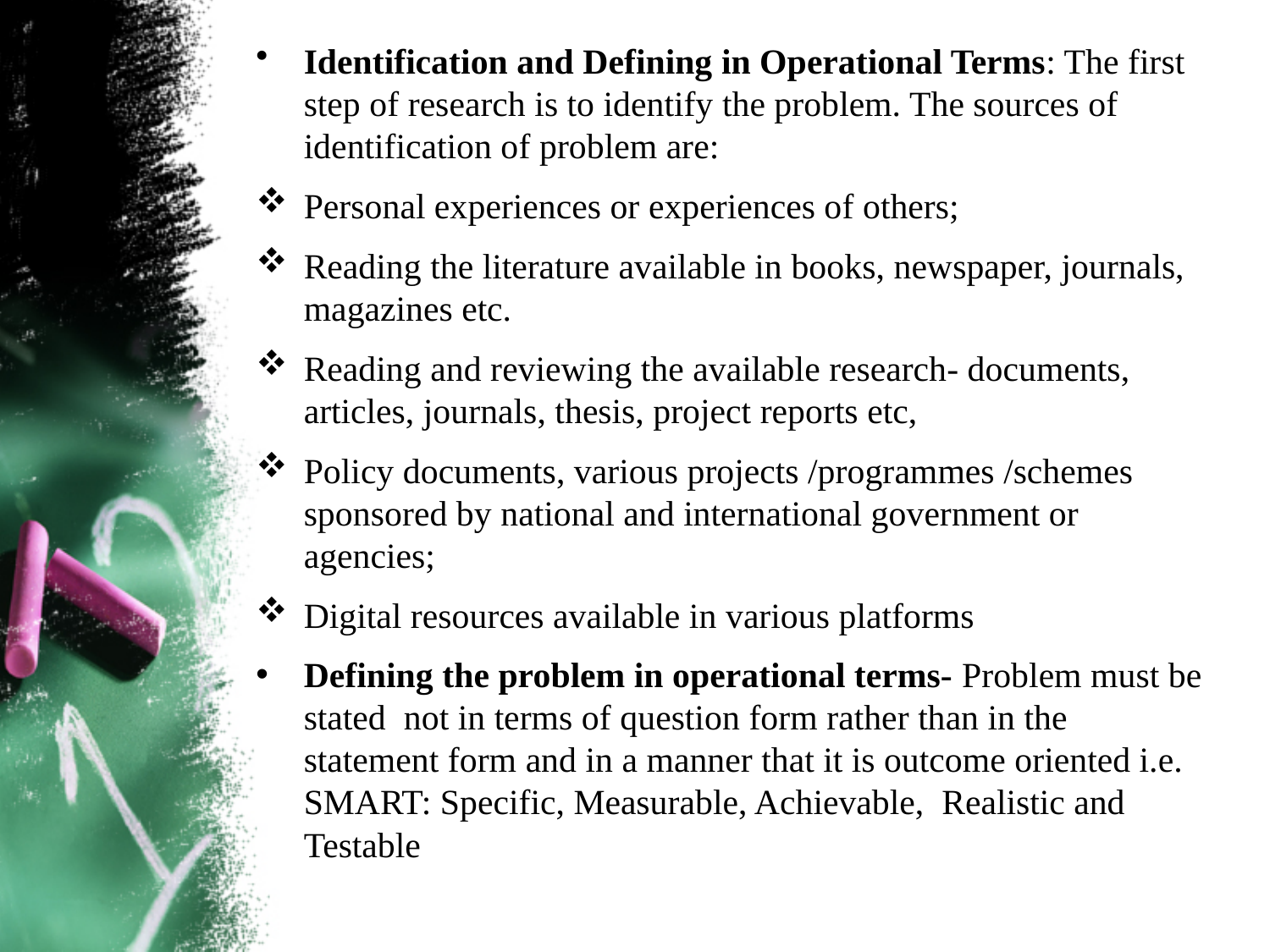

Identification and Defining in Operational Terms: The first step of research is to identify the problem. The sources of identification of problem are:
Personal experiences or experiences of others;
Reading the literature available in books, newspaper, journals, magazines etc.
Reading and reviewing the available research- documents, articles, journals, thesis, project reports etc,
Policy documents, various projects /programmes /schemes sponsored by national and international government or agencies;
Digital resources available in various platforms
Defining the problem in operational terms- Problem must be stated  not in terms of question form rather than in the statement form and in a manner that it is outcome oriented i.e. SMART: Specific, Measurable, Achievable,  Realistic and Testable